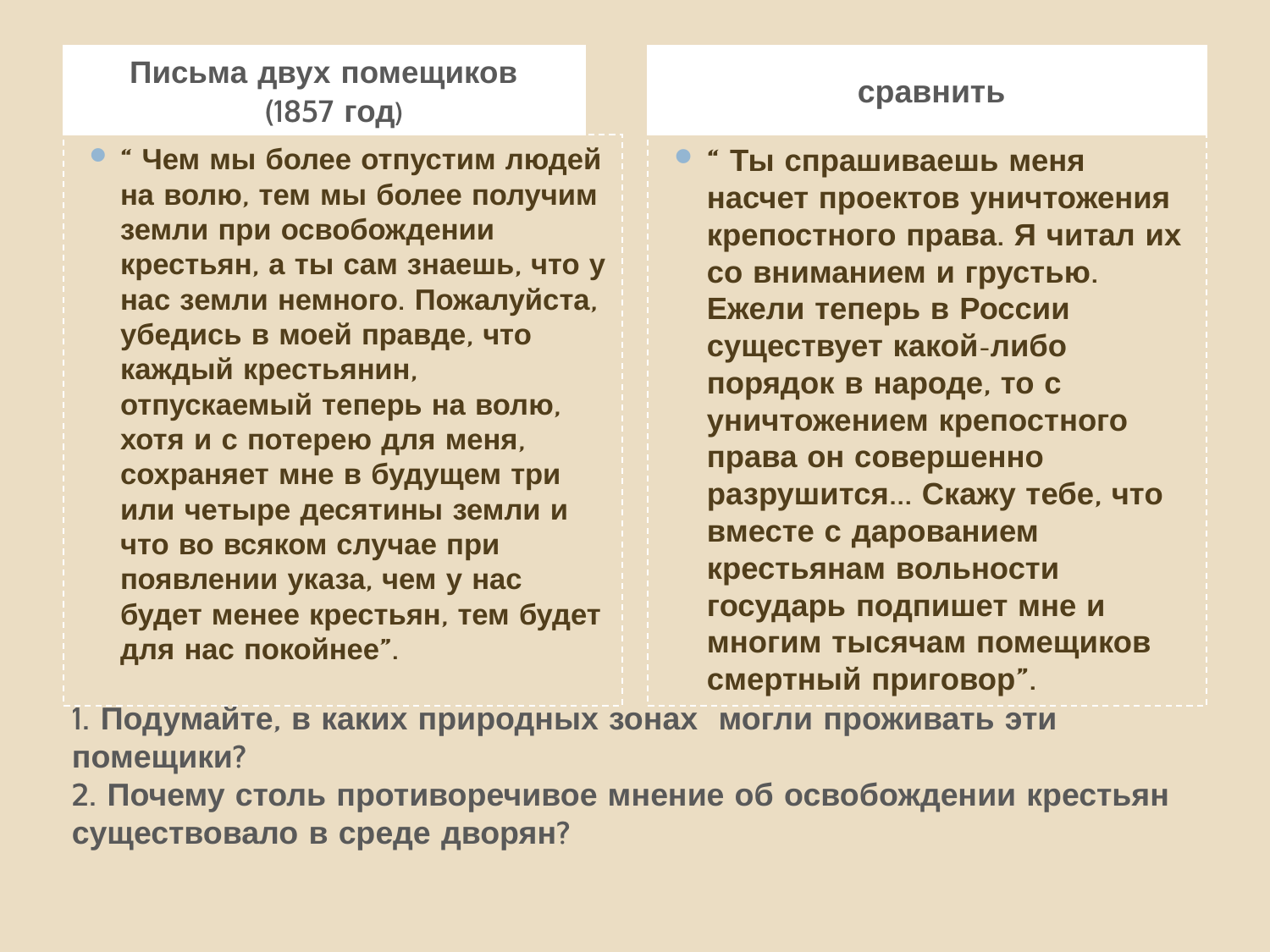

Письма двух помещиков
 (1857 год)
сравнить
“ Чем мы более отпустим людей на волю, тем мы более получим земли при освобождении крестьян, а ты сам знаешь, что у нас земли немного. Пожалуйста, убедись в моей правде, что каждый крестьянин, отпускаемый теперь на волю, хотя и с потерею для меня, сохраняет мне в будущем три или четыре десятины земли и что во всяком случае при появлении указа, чем у нас будет менее крестьян, тем будет для нас покойнее”.

“ Ты спрашиваешь меня насчет проектов уничтожения крепостного права. Я читал их со вниманием и грустью. Ежели теперь в России существует какой-либо порядок в народе, то с уничтожением крепостного права он совершенно разрушится… Скажу тебе, что вместе с дарованием крестьянам вольности государь подпишет мне и многим тысячам помещиков смертный приговор”.

# 1. Подумайте, в каких природных зонах  могли проживать эти помещики? 2. Почему столь противоречивое мнение об освобождении крестьян существовало в среде дворян?